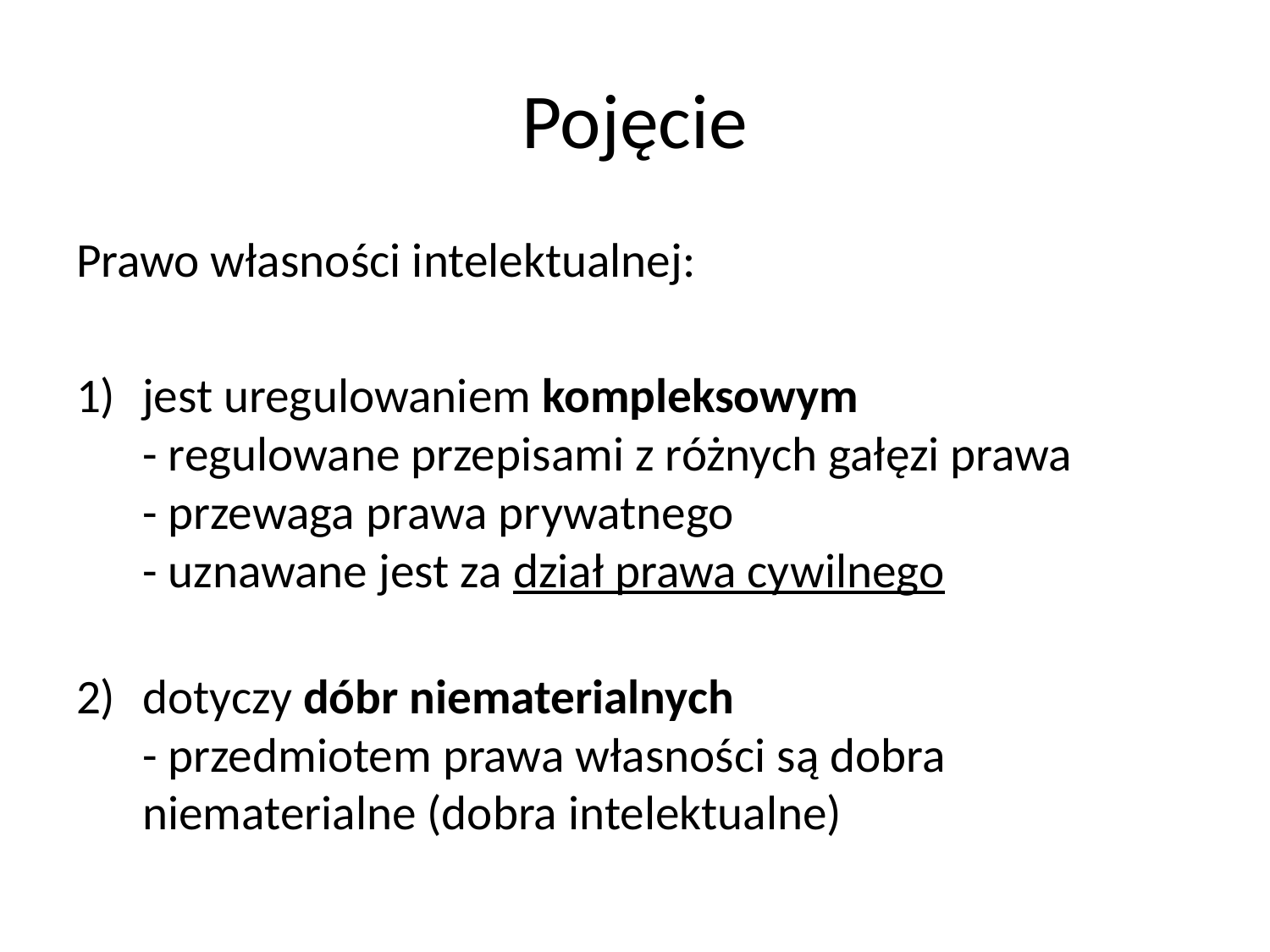

# Pojęcie
Prawo własności intelektualnej:

jest uregulowaniem kompleksowym
- regulowane przepisami z różnych gałęzi prawa
- przewaga prawa prywatnego
- uznawane jest za dział prawa cywilnego
dotyczy dóbr niematerialnych
- przedmiotem prawa własności są dobra niematerialne (dobra intelektualne)